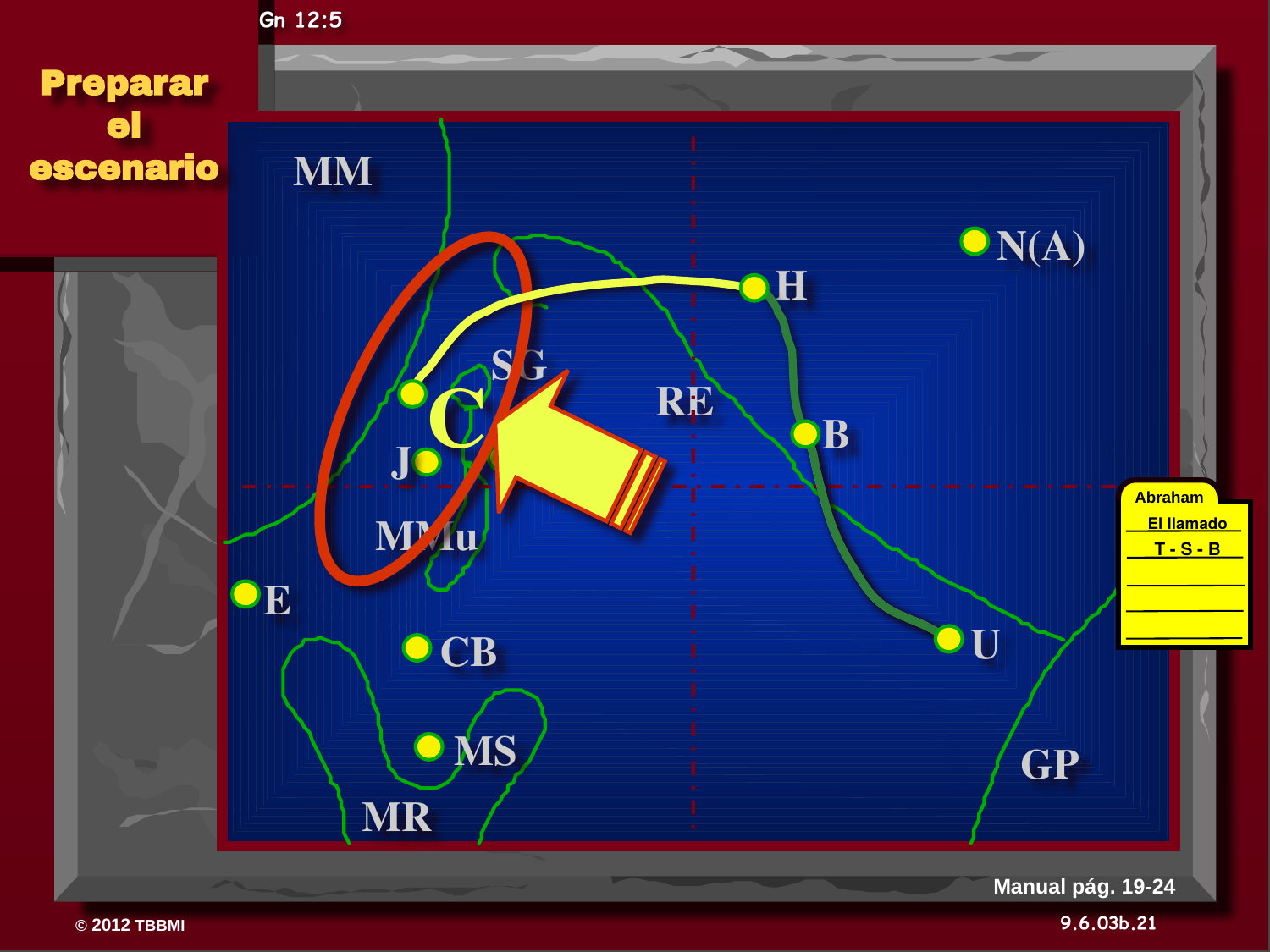

Gn 12:5

 Preparar
 el
 escenario

MM

N(A)

H

SG
C

RE

B

J
MN

Abraham

El llamado

 T - S - B

MMu

E

U
CB

MS
GP

MR
Manual pág. 19-24

21